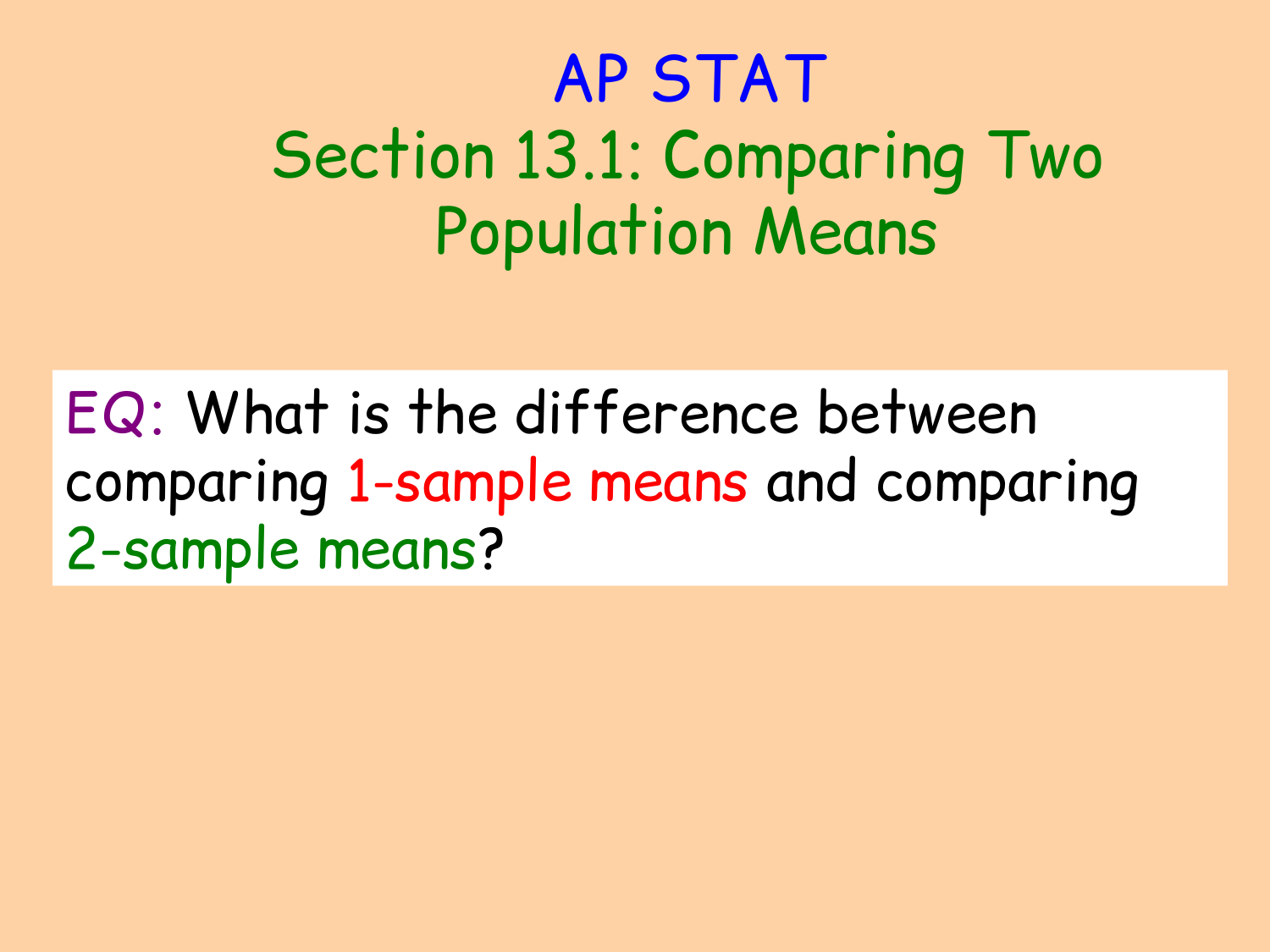

AP STAT
Section 13.1: Comparing Two Population Means
EQ: What is the difference between comparing 1-sample means and comparing
2-sample means?